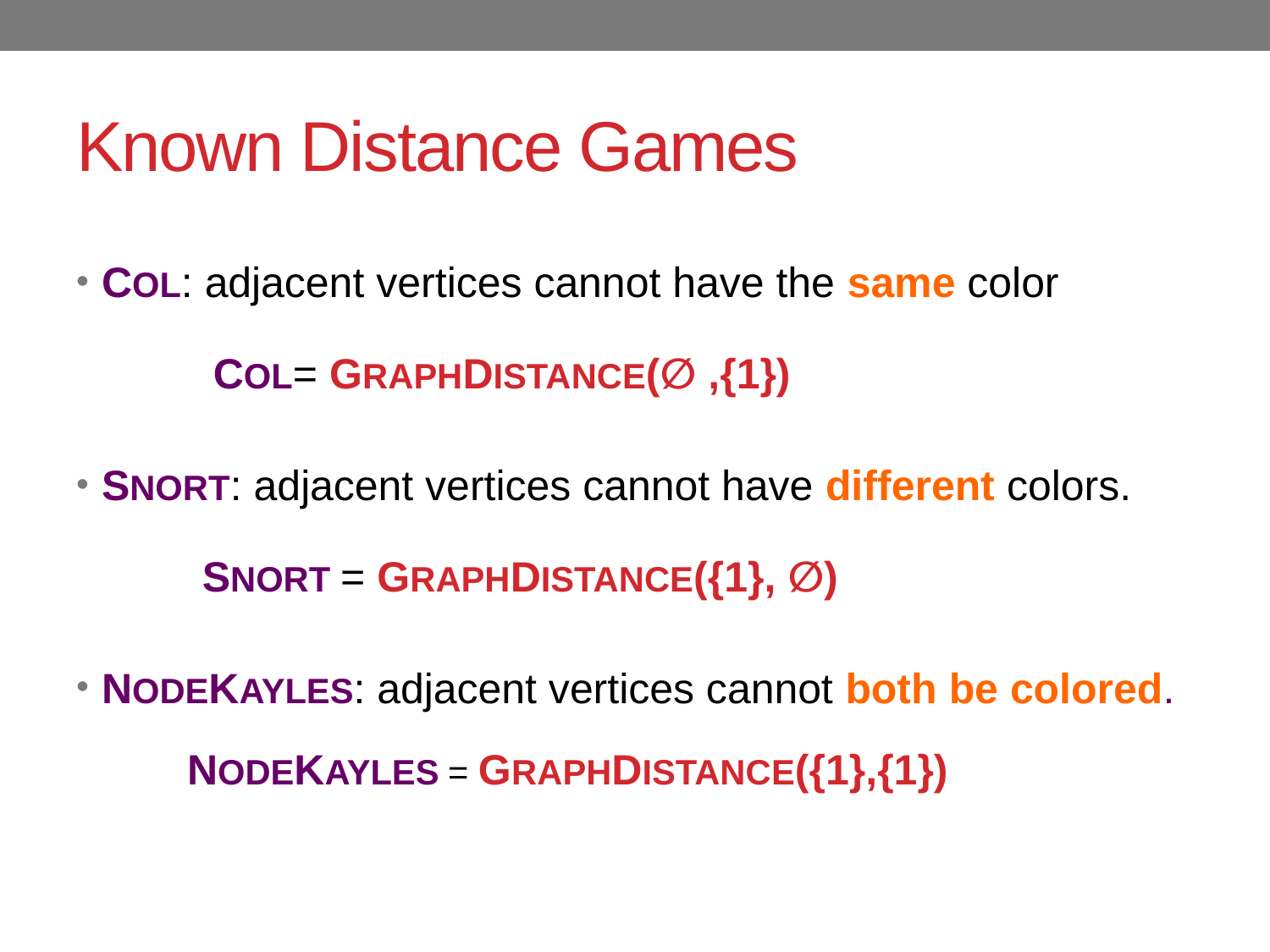

# Known Distance Games
COL: adjacent vertices cannot have the same color
SNORT: adjacent vertices cannot have different colors.
NODEKAYLES: adjacent vertices cannot both be colored.
COL= GRAPHDISTANCE(∅ ,{1})
SNORT = GRAPHDISTANCE({1}, ∅)
NODEKAYLES = GRAPHDISTANCE({1},{1})